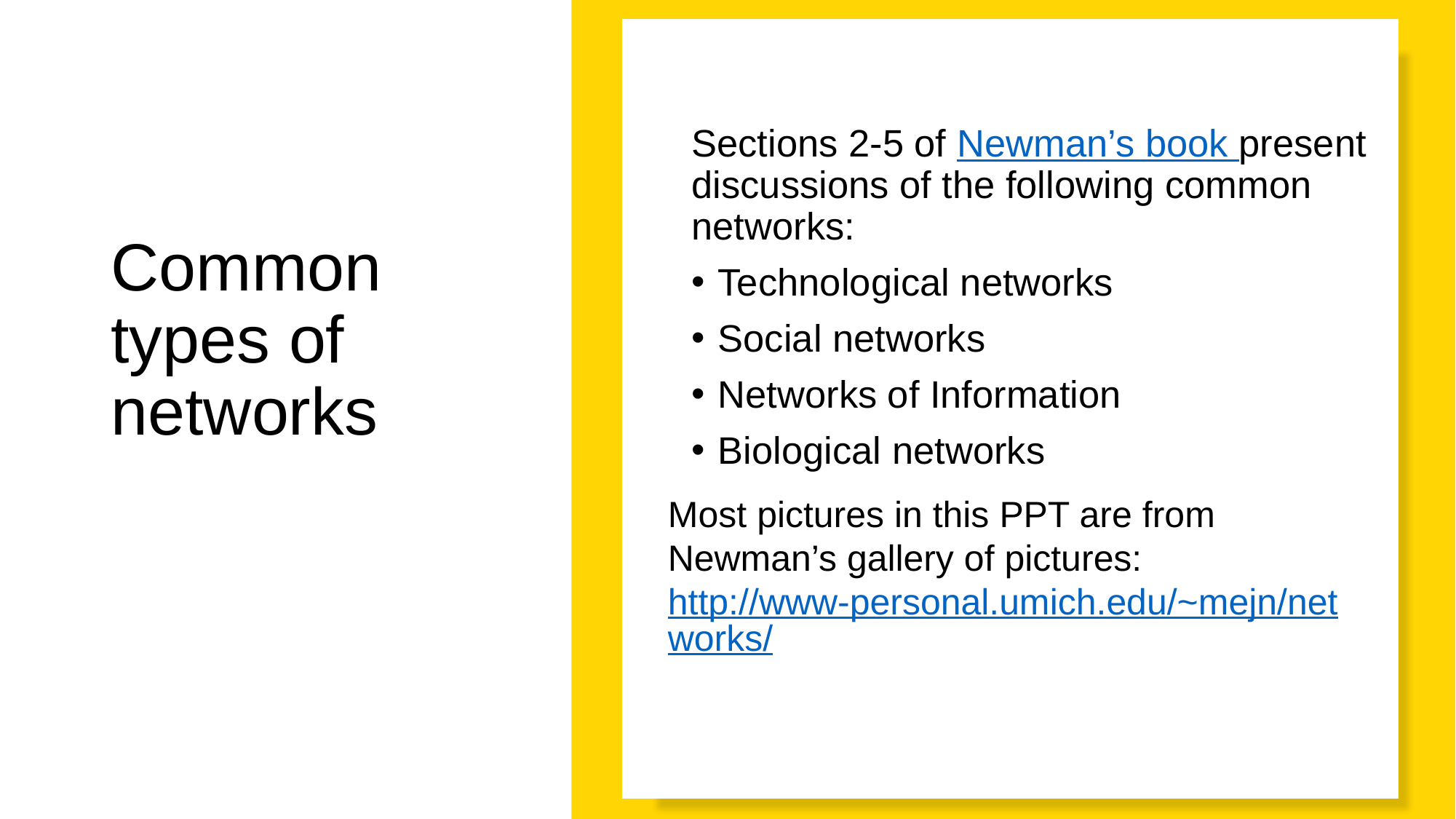

Sections 2-5 of Newman’s book present discussions of the following common networks:
Technological networks
Social networks
Networks of Information
Biological networks

# Common types of networks
Most pictures in this PPT are from Newman’s gallery of pictures: http://www-personal.umich.edu/~mejn/networks/